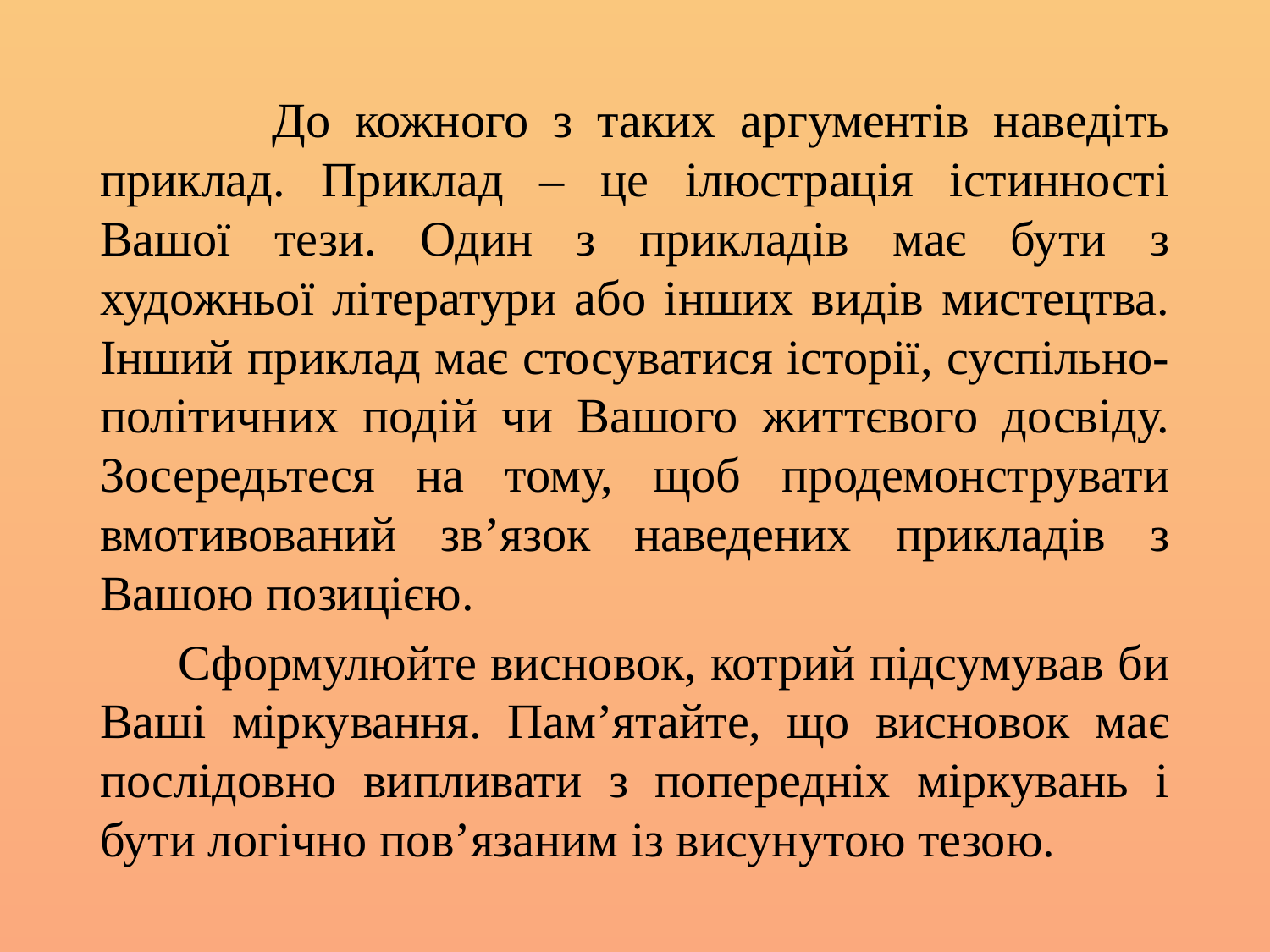

До кожного з таких аргументів наведіть приклад. Приклад – це ілюстрація істинності Вашої тези. Один з прикладів має бути з художньої літератури або інших видів мистецтва. Інший приклад має стосуватися історії, суспільно- політичних подій чи Вашого життєвого досвіду. Зосередьтеся на тому, щоб продемонструвати вмотивований зв’язок наведених прикладів з Вашою позицією.
         Сформулюйте висновок, котрий підсумував би Ваші міркування. Пам’ятайте, що висновок має послідовно випливати з попередніх міркувань і бути логічно пов’язаним із висунутою тезою.